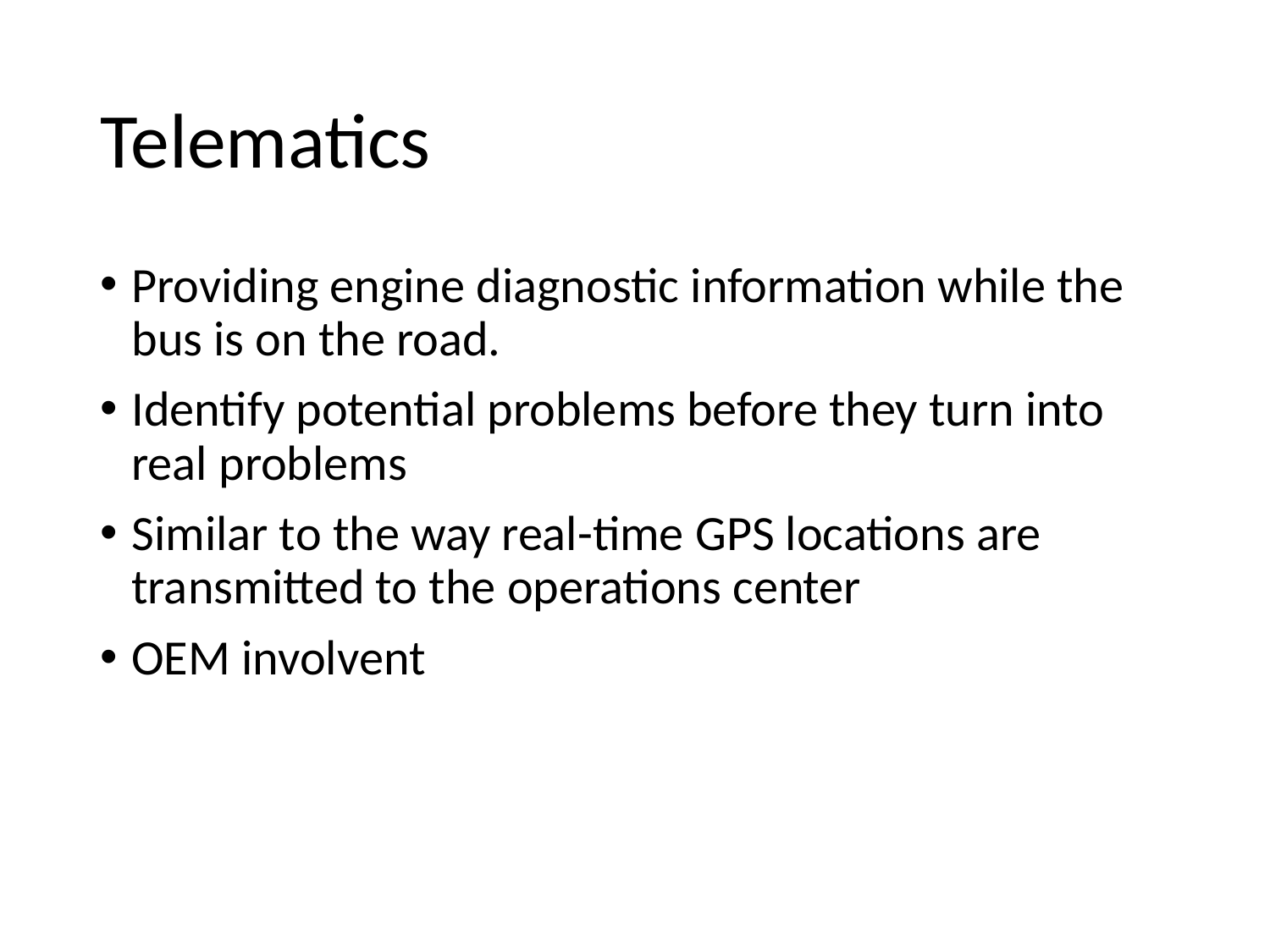

# Telematics
Providing engine diagnostic information while the bus is on the road.
Identify potential problems before they turn into real problems
Similar to the way real-time GPS locations are transmitted to the operations center
OEM involvent